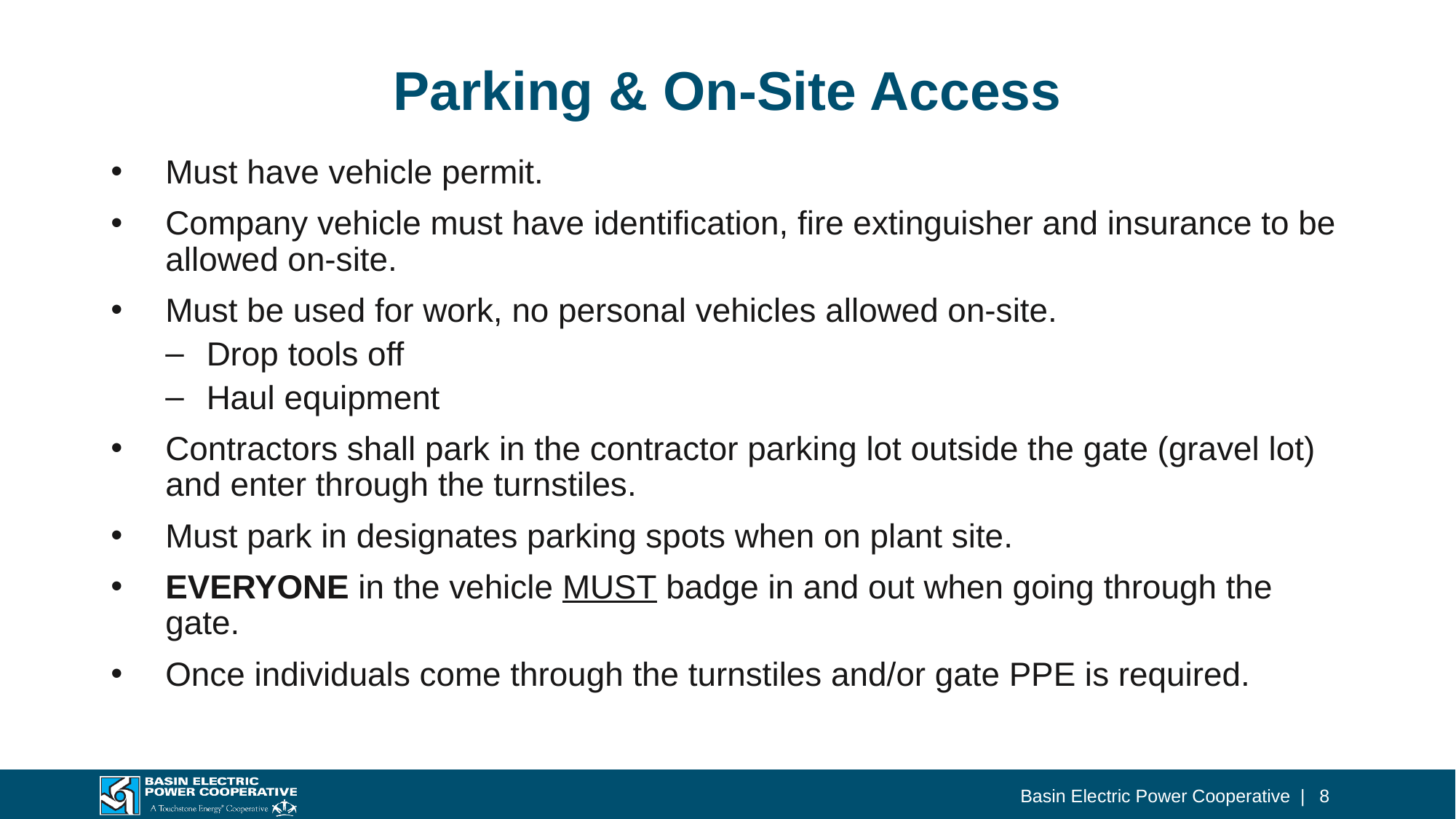

# Parking & On-Site Access
Must have vehicle permit.
Company vehicle must have identification, fire extinguisher and insurance to be allowed on-site.
Must be used for work, no personal vehicles allowed on-site.
Drop tools off
Haul equipment
Contractors shall park in the contractor parking lot outside the gate (gravel lot) and enter through the turnstiles.
Must park in designates parking spots when on plant site.
EVERYONE in the vehicle MUST badge in and out when going through the gate.
Once individuals come through the turnstiles and/or gate PPE is required.